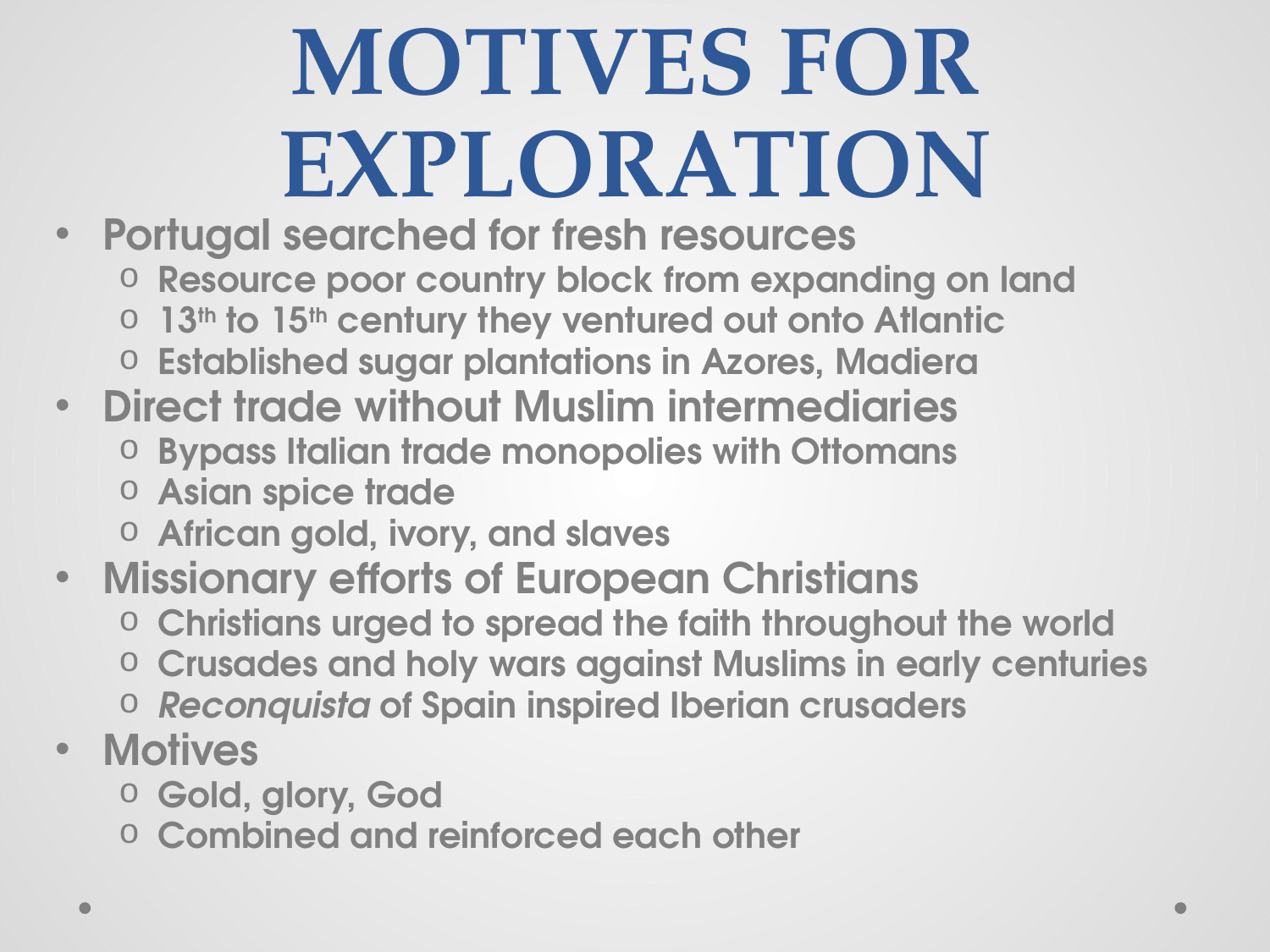

# MOTIVES FOR EXPLORATION
Portugal searched for fresh resources
Resource poor country block from expanding on land
13th to 15th century they ventured out onto Atlantic
Established sugar plantations in Azores, Madiera
Direct trade without Muslim intermediaries
Bypass Italian trade monopolies with Ottomans
Asian spice trade
African gold, ivory, and slaves
Missionary efforts of European Christians
Christians urged to spread the faith throughout the world
Crusades and holy wars against Muslims in early centuries
Reconquista of Spain inspired Iberian crusaders
Motives
Gold, glory, God
Combined and reinforced each other